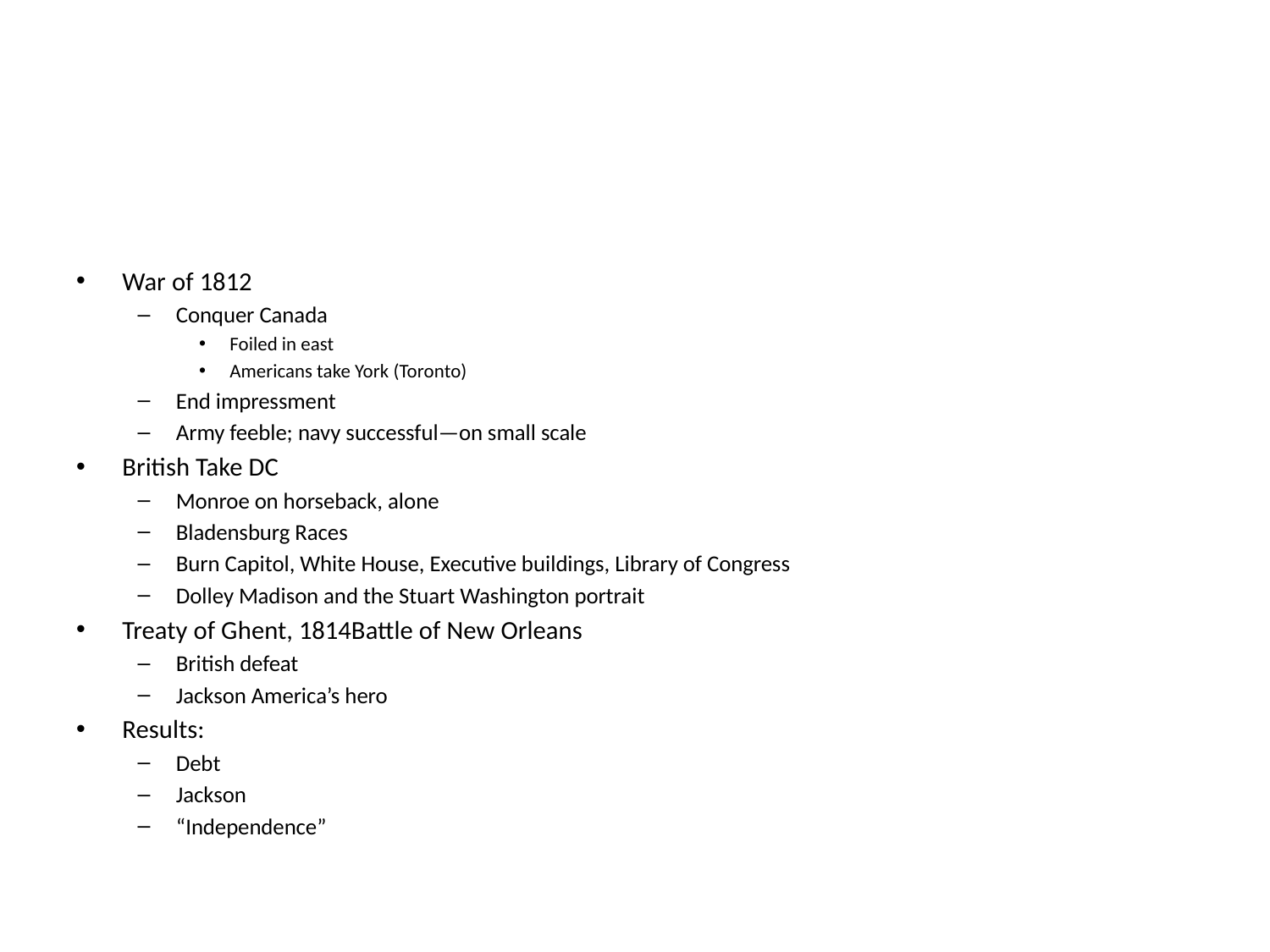

#

War of 1812
Conquer Canada
Foiled in east
Americans take York (Toronto)
End impressment
Army feeble; navy successful—on small scale
British Take DC
Monroe on horseback, alone
Bladensburg Races
Burn Capitol, White House, Executive buildings, Library of Congress
Dolley Madison and the Stuart Washington portrait
Treaty of Ghent, 1814Battle of New Orleans
British defeat
Jackson America’s hero
Results:
Debt
Jackson
“Independence”